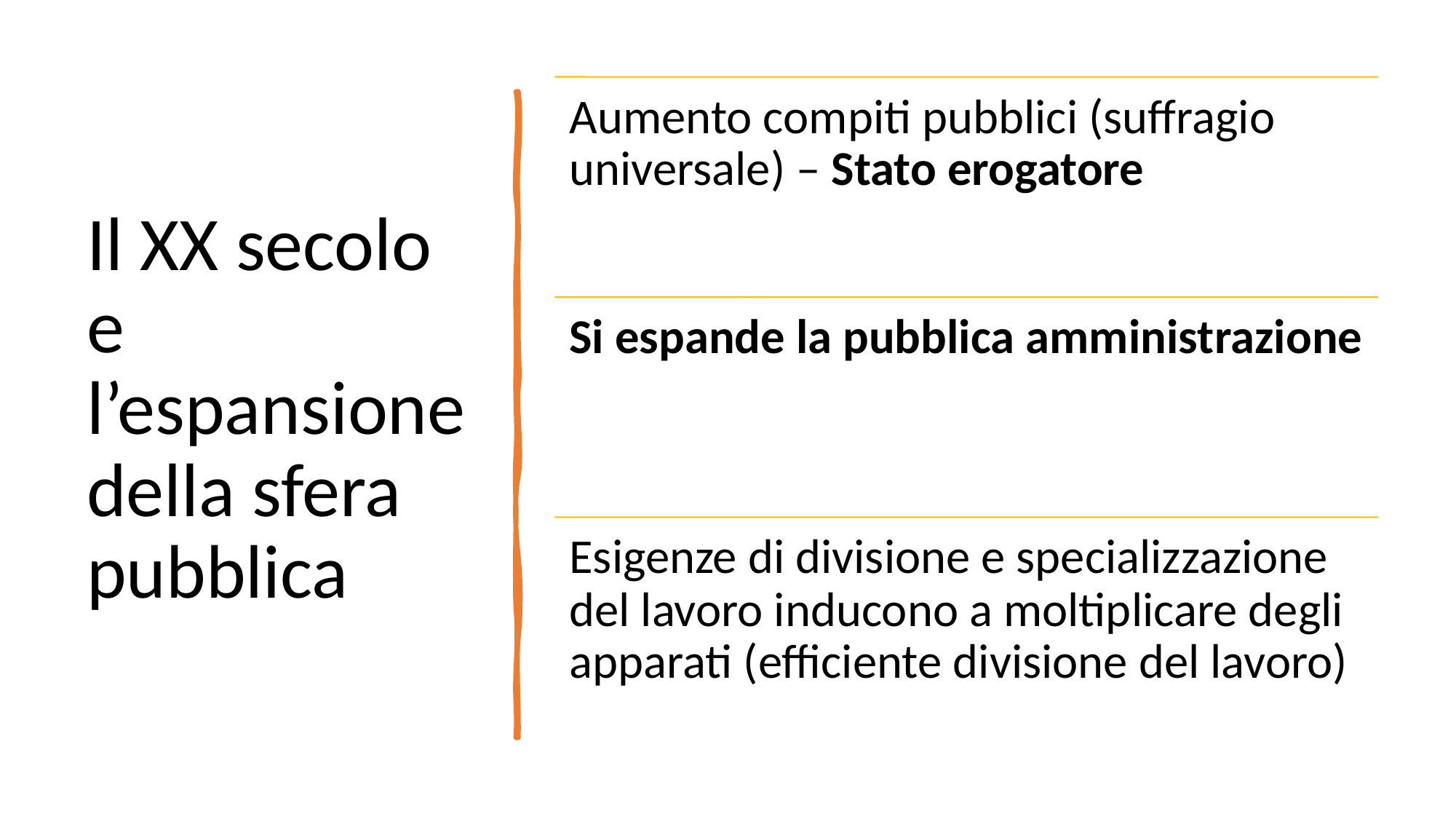

Aumento compiti pubblici (suffragio universale) – Stato erogatore
Si espande la pubblica amministrazione
Esigenze di divisione e specializzazione del lavoro inducono a moltiplicare degli apparati (efficiente divisione del lavoro)
# Il XX secolo e l’espansione della sfera pubblica